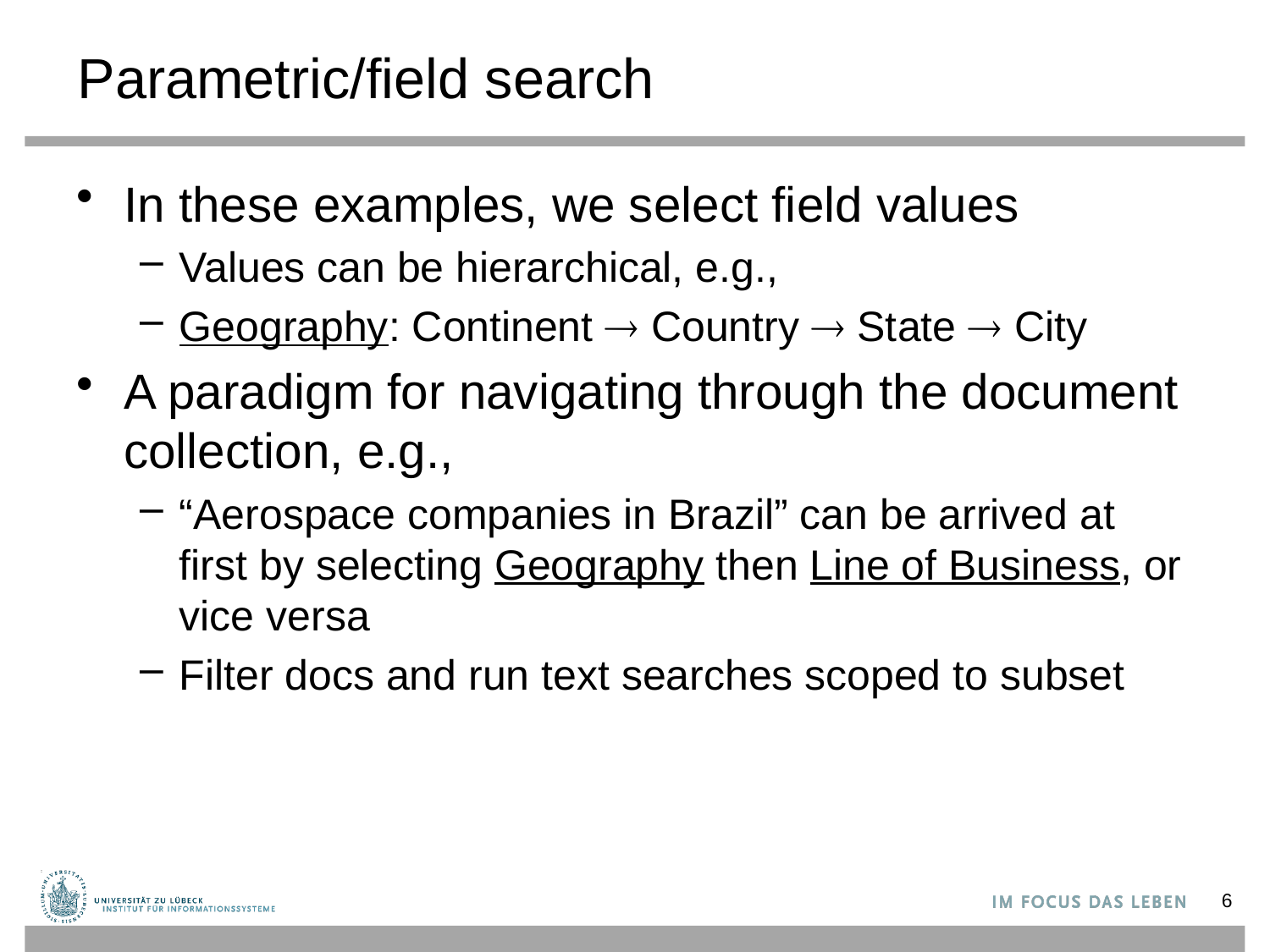

# Parametric/field search
In these examples, we select field values
Values can be hierarchical, e.g.,
Geography: Continent → Country → State → City
A paradigm for navigating through the document collection, e.g.,
“Aerospace companies in Brazil” can be arrived at first by selecting Geography then Line of Business, or vice versa
Filter docs and run text searches scoped to subset
6